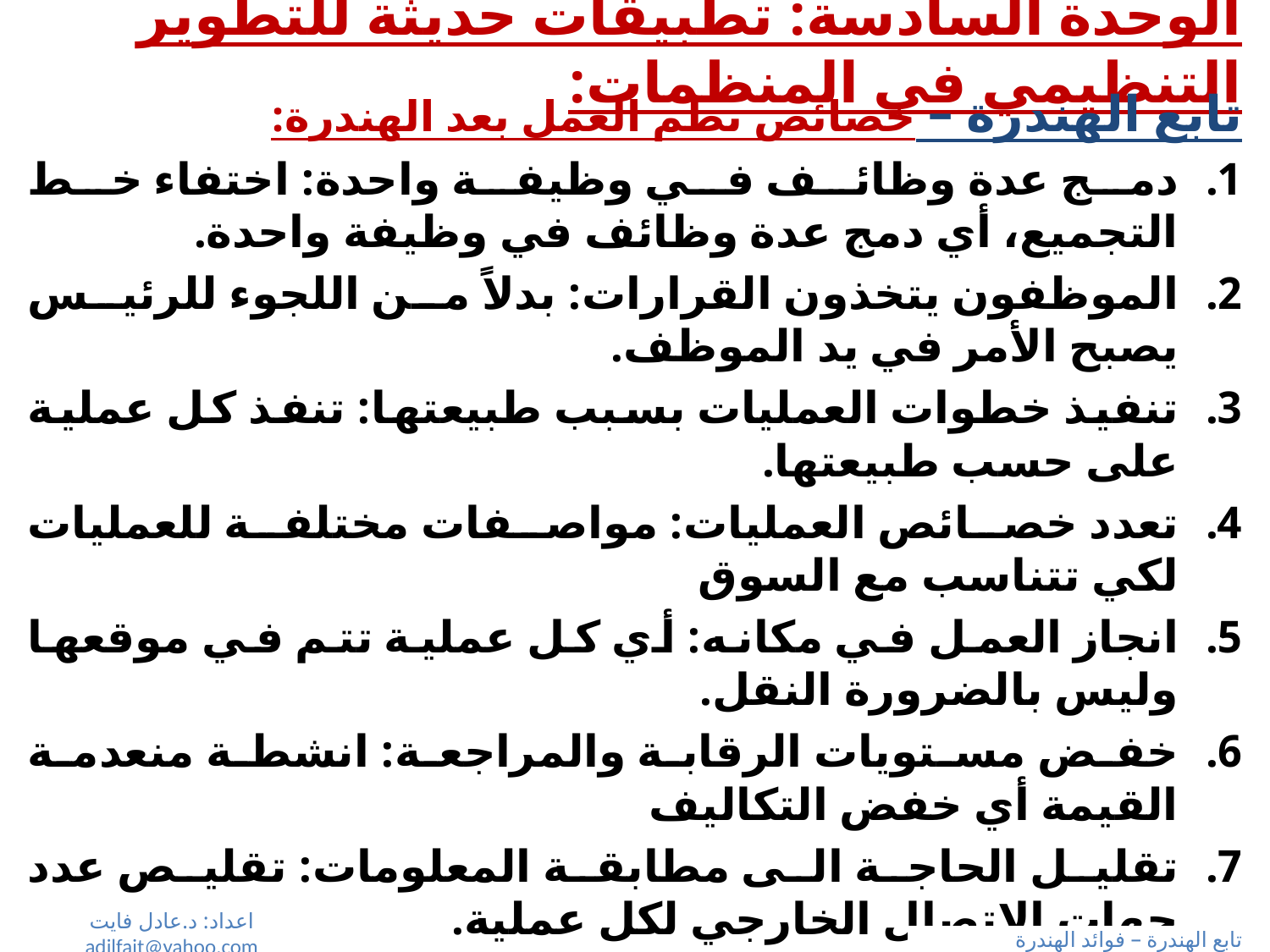

# الوحدة السادسة: تطبيقات حديثة للتطوير التنظيمي في المنظمات:
تابع الهندرة – خصائص نظم العمل بعد الهندرة:
دمج عدة وظائف في وظيفة واحدة: اختفاء خط التجميع، أي دمج عدة وظائف في وظيفة واحدة.
الموظفون يتخذون القرارات: بدلاً من اللجوء للرئيس يصبح الأمر في يد الموظف.
تنفيذ خطوات العمليات بسبب طبيعتها: تنفذ كل عملية على حسب طبيعتها.
تعدد خصائص العمليات: مواصفات مختلفة للعمليات لكي تتناسب مع السوق
انجاز العمل في مكانه: أي كل عملية تتم في موقعها وليس بالضرورة النقل.
خفض مستويات الرقابة والمراجعة: انشطة منعدمة القيمة أي خفض التكاليف
تقليل الحاجة الى مطابقة المعلومات: تقليص عدد جهات الاتصال الخارجي لكل عملية.
مفهوم مدير العملية يوفر جهة إتصالات موحدة: توحيد جهة الاتصال.
الجمع بين المركزية واللامركزية: التقنيات تساعد في ذلك.

اعداد: د.عادل فايت adilfait@yahoo.com
تابع الهندرة – فوائد الهندرة